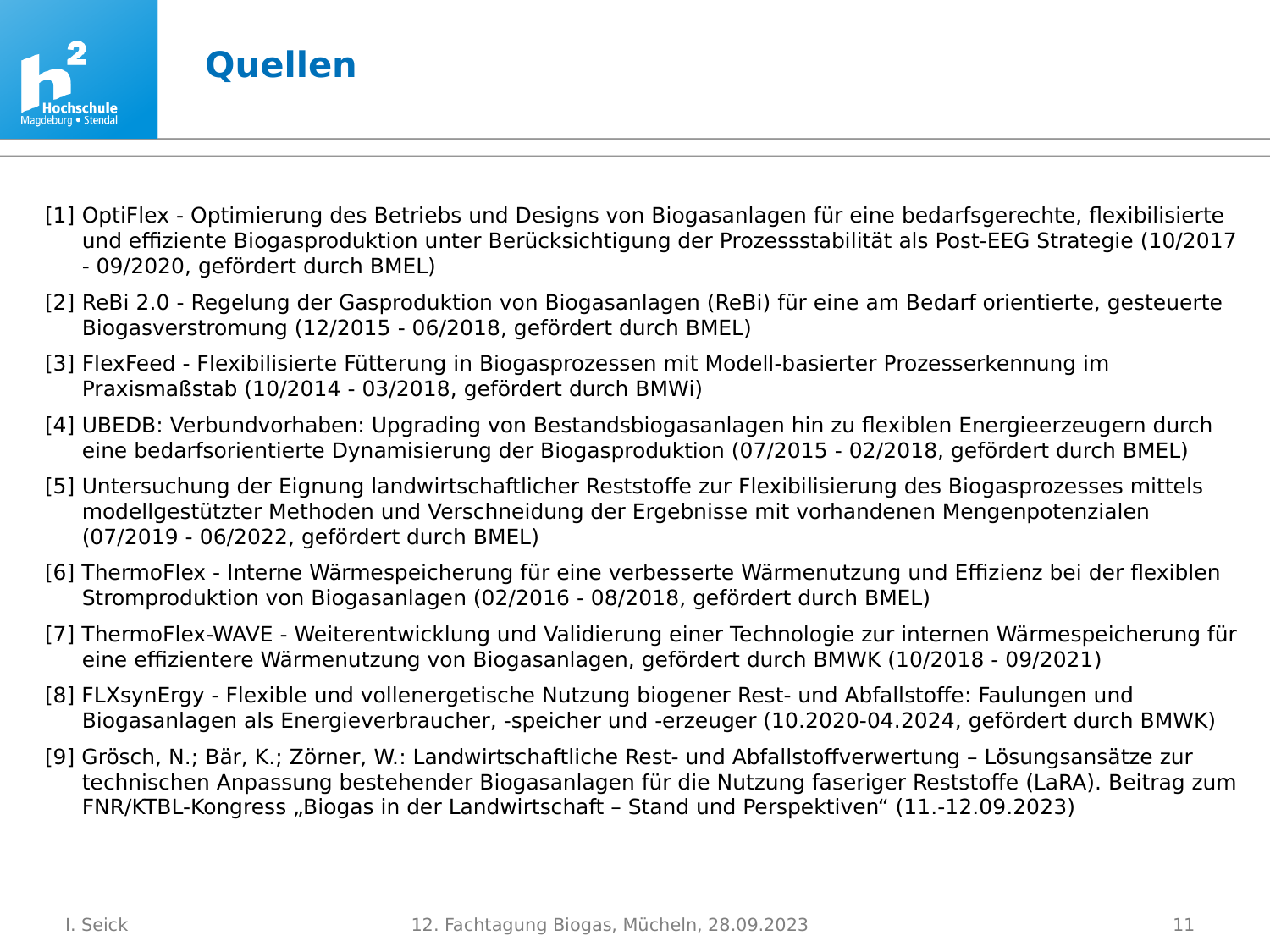

Quellen
[1]	OptiFlex - Optimierung des Betriebs und Designs von Biogasanlagen für eine bedarfsgerechte, flexibilisierte und effiziente Biogasproduktion unter Berücksichtigung der Prozessstabilität als Post-EEG Strategie (10/2017 - 09/2020, gefördert durch BMEL)
[2]	ReBi 2.0 - Regelung der Gasproduktion von Biogasanlagen (ReBi) für eine am Bedarf orientierte, gesteuerte Biogasverstromung (12/2015 - 06/2018, gefördert durch BMEL)
[3]	FlexFeed - Flexibilisierte Fütterung in Biogasprozessen mit Modell-basierter Prozesserkennung im Praxismaßstab (10/2014 - 03/2018, gefördert durch BMWi)
[4]	UBEDB: Verbundvorhaben: Upgrading von Bestandsbiogasanlagen hin zu flexiblen Energieerzeugern durch eine bedarfsorientierte Dynamisierung der Biogasproduktion (07/2015 - 02/2018, gefördert durch BMEL)
[5]	Untersuchung der Eignung landwirtschaftlicher Reststoffe zur Flexibilisierung des Biogasprozesses mittels modellgestützter Methoden und Verschneidung der Ergebnisse mit vorhandenen Mengenpotenzialen (07/2019 - 06/2022, gefördert durch BMEL)
[6] ThermoFlex - Interne Wärmespeicherung für eine verbesserte Wärmenutzung und Effizienz bei der flexiblen Stromproduktion von Biogasanlagen (02/2016 - 08/2018, gefördert durch BMEL)
[7] ThermoFlex-WAVE - Weiterentwicklung und Validierung einer Technologie zur internen Wärmespeicherung für eine effizientere Wärmenutzung von Biogasanlagen, gefördert durch BMWK (10/2018 - 09/2021)
[8] FLXsynErgy - Flexible und vollenergetische Nutzung biogener Rest- und Abfallstoffe: Faulungen und Biogasanlagen als Energieverbraucher, -speicher und -erzeuger (10.2020-04.2024, gefördert durch BMWK)
[9] Grösch, N.; Bär, K.; Zörner, W.: Landwirtschaftliche Rest- und Abfallstoffverwertung – Lösungsansätze zur technischen Anpassung bestehender Biogasanlagen für die Nutzung faseriger Reststoffe (LaRA). Beitrag zum FNR/KTBL-Kongress „Biogas in der Landwirtschaft – Stand und Perspektiven“ (11.-12.09.2023)

12. Fachtagung Biogas, Mücheln, 28.09.2023